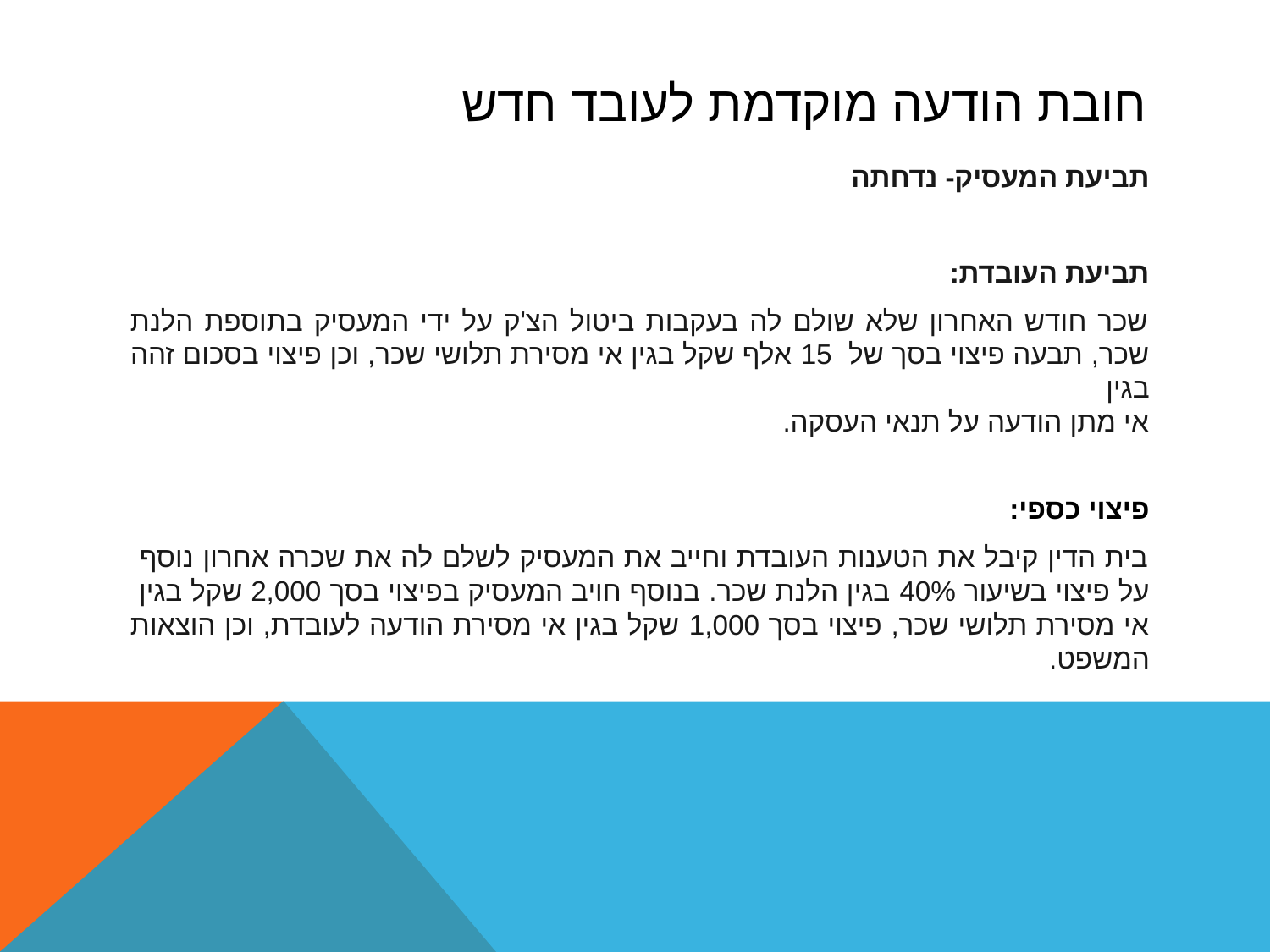

# חובת הודעה מוקדמת לעובד חדש
תביעת המעסיק- נדחתה

תביעת העובדת:
שכר חודש האחרון שלא שולם לה בעקבות ביטול הצ'ק על ידי המעסיק בתוספת הלנת שכר, תבעה פיצוי בסך של  15 אלף שקל בגין אי מסירת תלושי שכר, וכן פיצוי בסכום זהה בגין
אי מתן הודעה על תנאי העסקה.

פיצוי כספי:
בית הדין קיבל את הטענות העובדת וחייב את המעסיק לשלם לה את שכרה אחרון נוסף
על פיצוי בשיעור 40% בגין הלנת שכר. בנוסף חויב המעסיק בפיצוי בסך 2,000 שקל בגין
אי מסירת תלושי שכר, פיצוי בסך 1,000 שקל בגין אי מסירת הודעה לעובדת, וכן הוצאות המשפט.